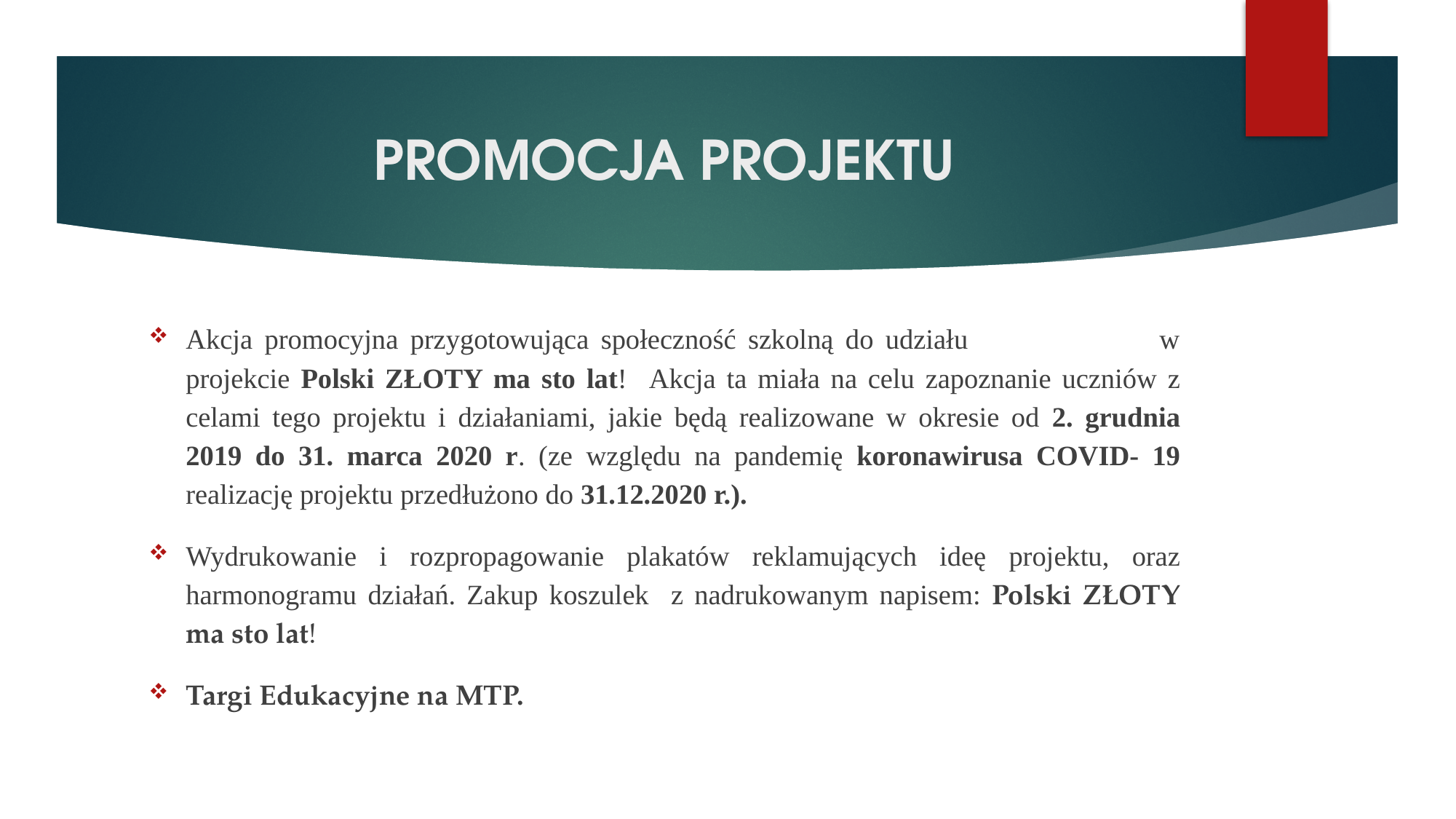

# PROMOCJA PROJEKTU
Akcja promocyjna przygotowująca społeczność szkolną do udziału                w projekcie Polski ZŁOTY ma sto lat!  Akcja ta miała na celu zapoznanie uczniów z celami tego projektu i działaniami, jakie będą realizowane w okresie od 2. grudnia 2019 do 31. marca 2020 r. (ze względu na pandemię koronawirusa COVID- 19 realizację projektu przedłużono do 31.12.2020 r.).
Wydrukowanie i rozpropagowanie plakatów reklamujących ideę projektu, oraz harmonogramu działań. Zakup koszulek  z nadrukowanym napisem: Polski ZŁOTY ma sto lat!
Targi Edukacyjne na MTP.